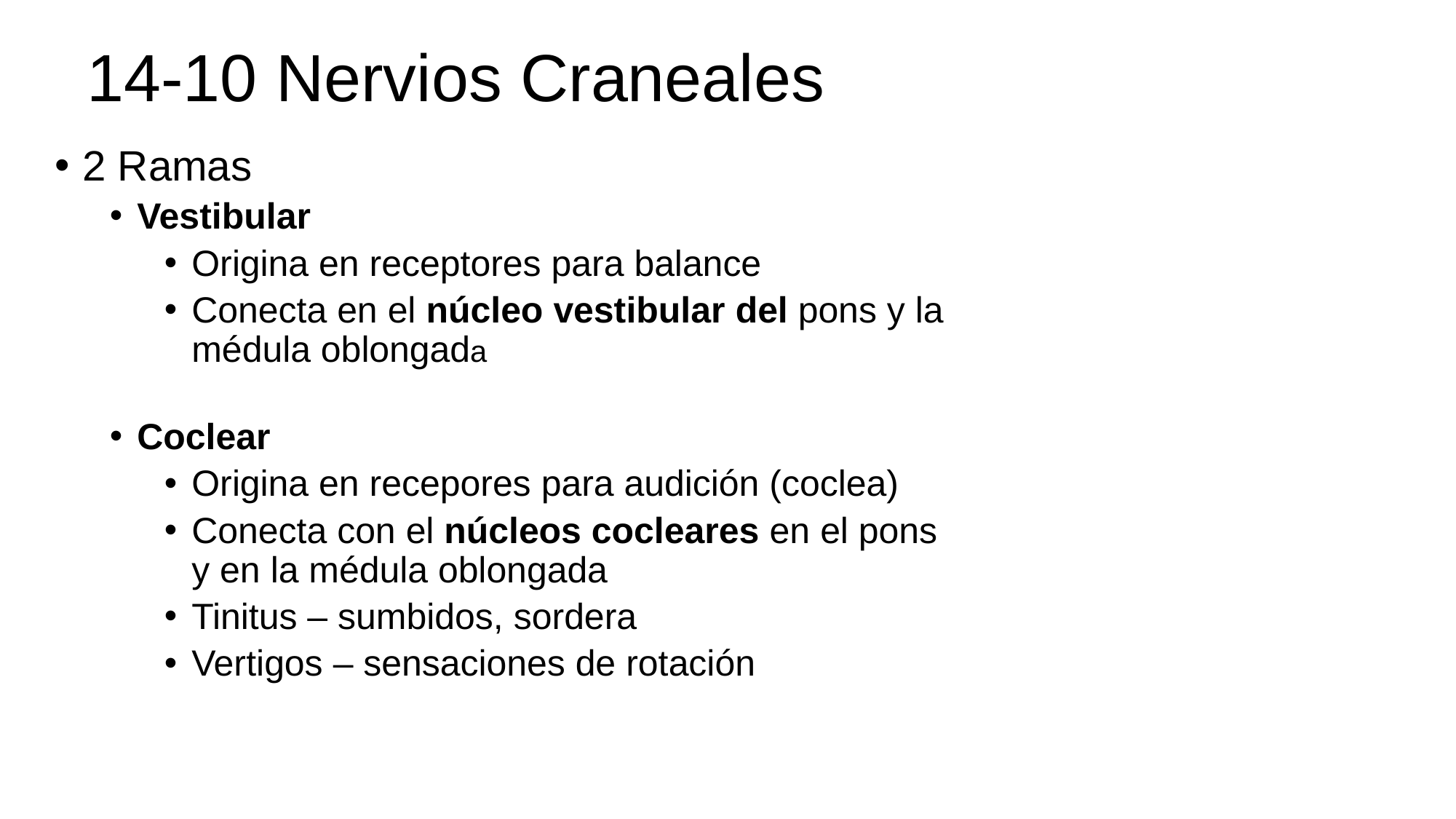

# 14-10 Nervios Craneales
2 Ramas
Vestibular
Origina en receptores para balance
Conecta en el núcleo vestibular del pons y la médula oblongada

Coclear
Origina en recepores para audición (coclea)
Conecta con el núcleos cocleares en el pons y en la médula oblongada
Tinitus – sumbidos, sordera
Vertigos – sensaciones de rotación